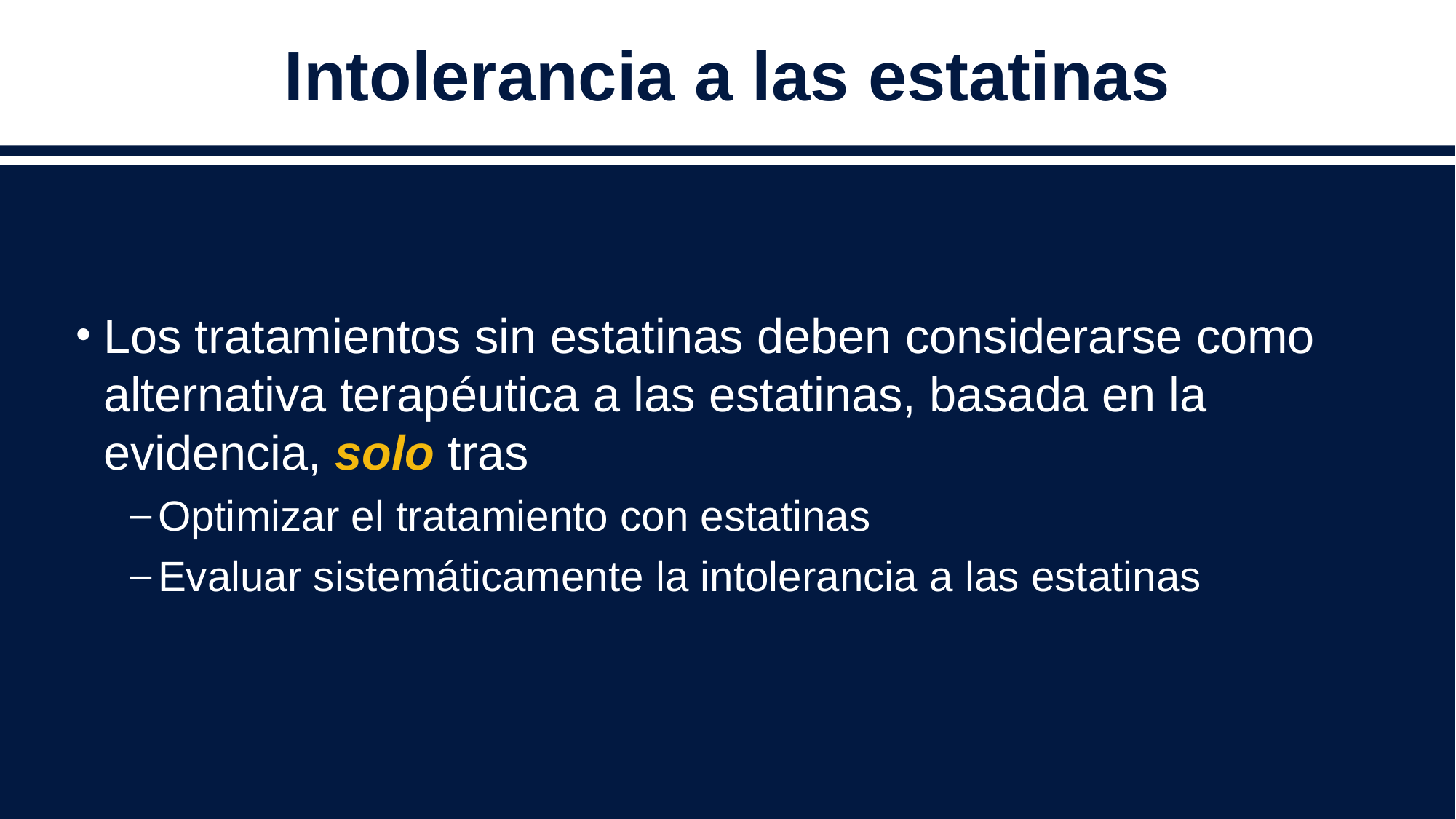

# Intolerancia a las estatinas
Los tratamientos sin estatinas deben considerarse como alternativa terapéutica a las estatinas, basada en la evidencia, solo tras
Optimizar el tratamiento con estatinas
Evaluar sistemáticamente la intolerancia a las estatinas